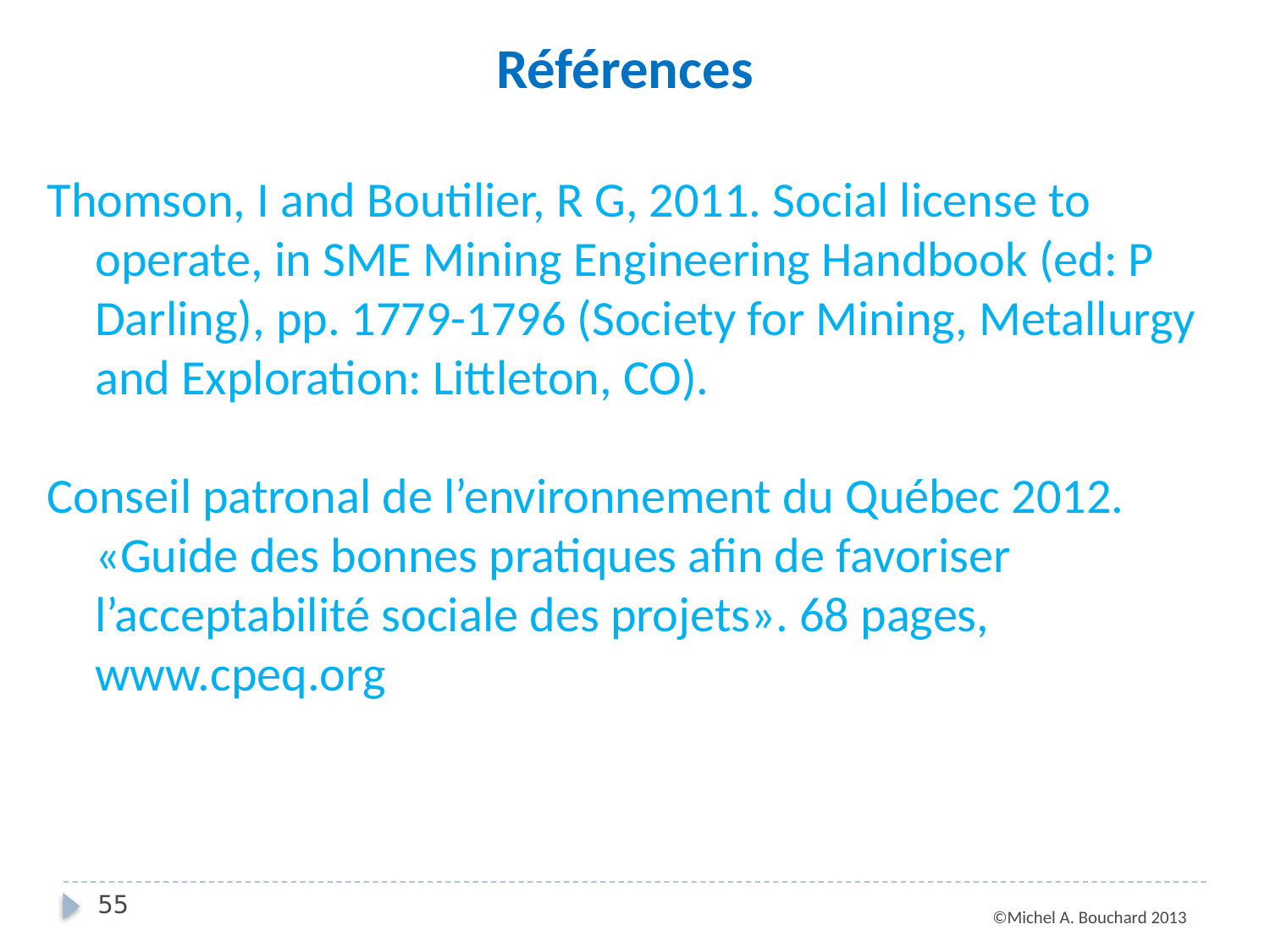

Références

Thomson, I and Boutilier, R G, 2011. Social license to operate, in SME Mining Engineering Handbook (ed: P Darling), pp. 1779-1796 (Society for Mining, Metallurgy and Exploration: Littleton, CO).

Conseil patronal de l’environnement du Québec 2012. «Guide des bonnes pratiques afin de favoriser l’acceptabilité sociale des projets». 68 pages, www.cpeq.org

55
©Michel A. Bouchard 2013